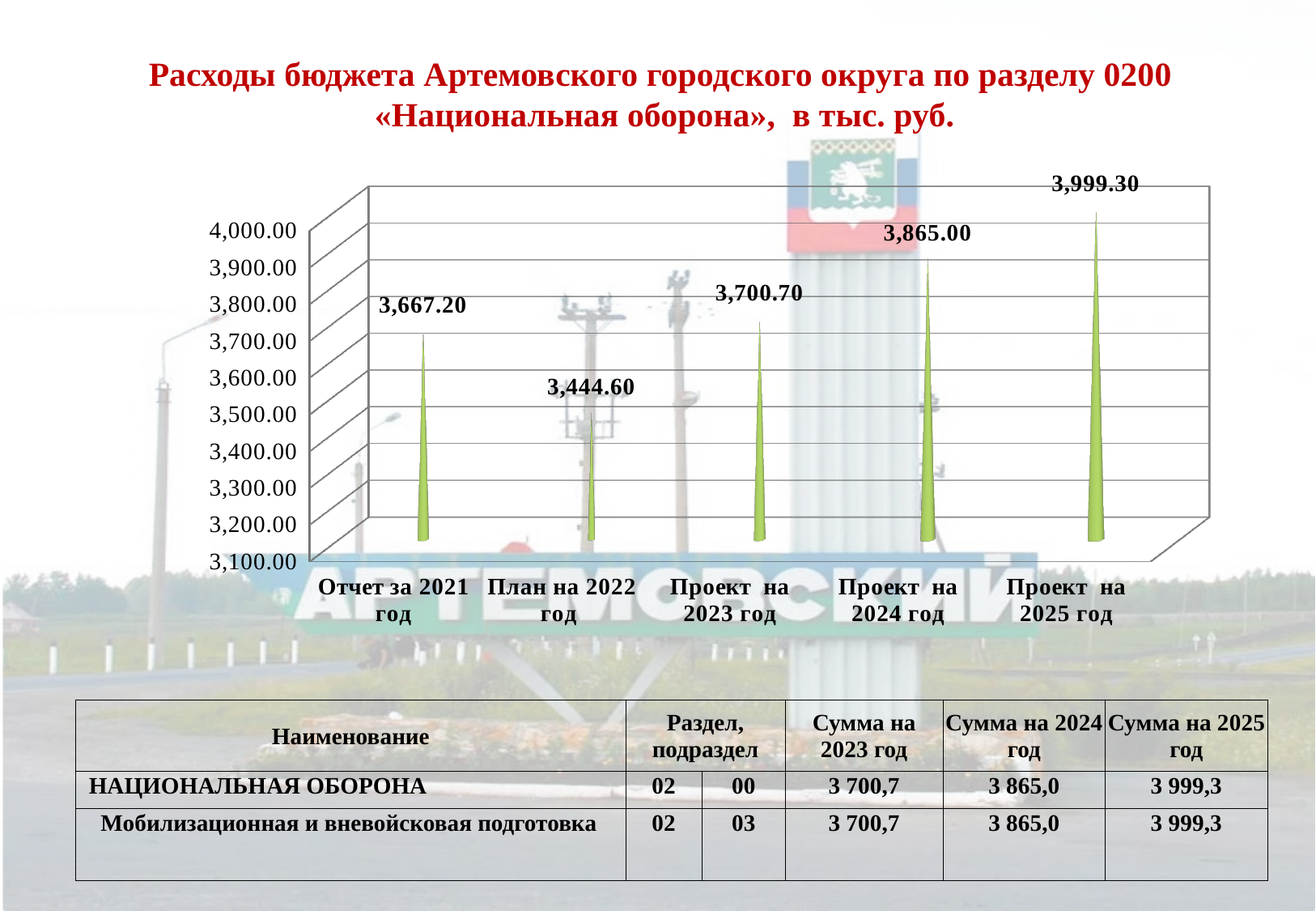

Расходы бюджета Артемовского городского округа по разделу 0200
«Национальная оборона»,  в тыс. руб.

[unsupported chart]

| Наименование | Раздел, подраздел |  | Сумма на 2023 год | Сумма на 2024 год | Сумма на 2025 год |
| --- | --- | --- | --- | --- | --- |
| НАЦИОНАЛЬНАЯ ОБОРОНА | 02 | 00 | 3 700,7 | 3 865,0 | 3 999,3 |
| Мобилизационная и вневойсковая подготовка | 02 | 03 | 3 700,7 | 3 865,0 | 3 999,3 |